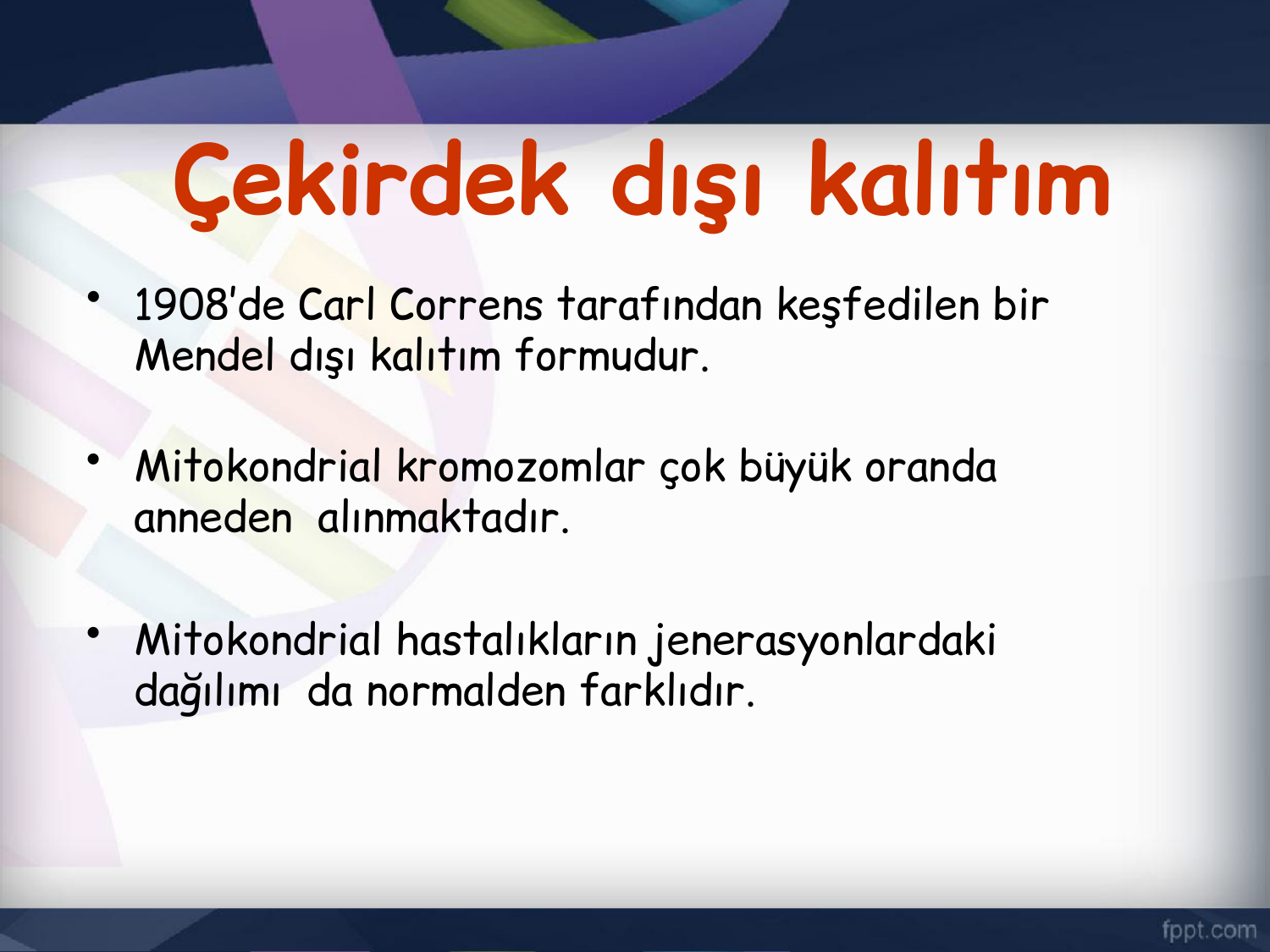

# Çekirdek dışı kalıtım
1908’de Carl Correns tarafından keşfedilen bir
Mendel dışı kalıtım formudur.

Mitokondrial kromozomlar çok büyük oranda anneden  alınmaktadır.

Mitokondrial hastalıkların jenerasyonlardaki dağılımı  da normalden farklıdır.